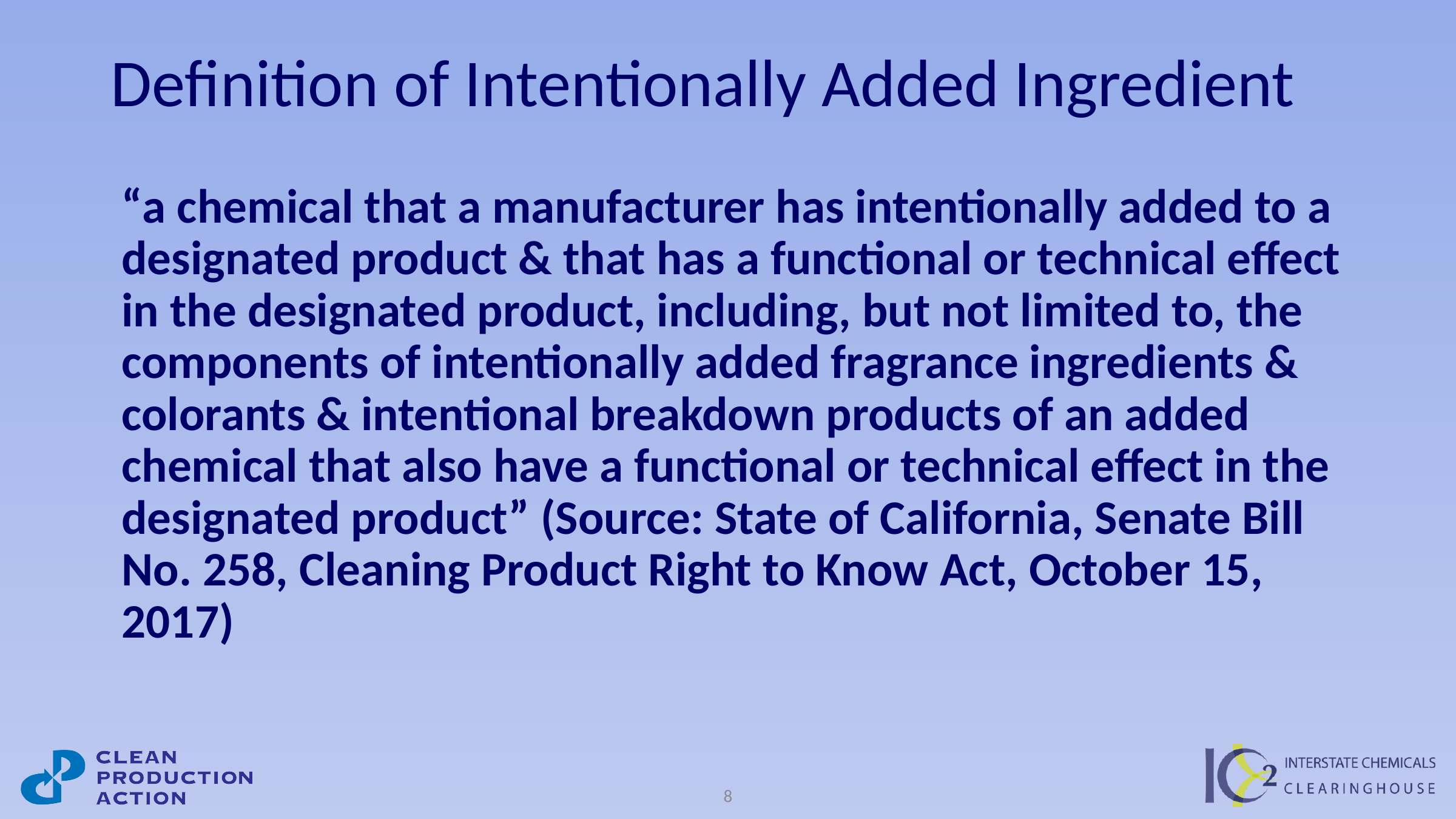

# Definition of Intentionally Added Ingredient
“a chemical that a manufacturer has intentionally added to a designated product & that has a functional or technical effect in the designated product, including, but not limited to, the components of intentionally added fragrance ingredients & colorants & intentional breakdown products of an added chemical that also have a functional or technical effect in the designated product” (Source: State of California, Senate Bill No. 258, Cleaning Product Right to Know Act, October 15, 2017)

8